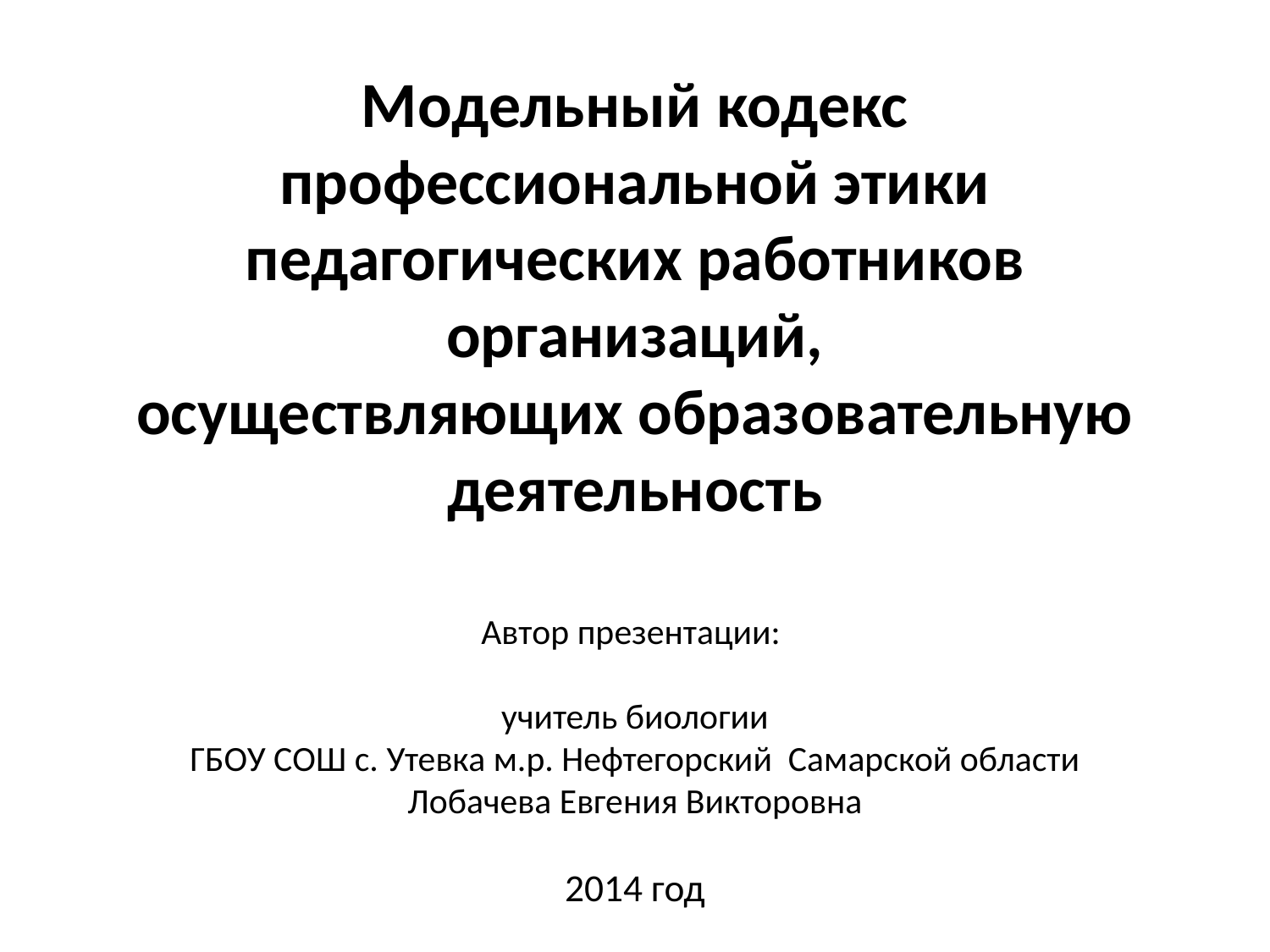

# Модельный кодекс профессиональной этики педагогических работников организаций, осуществляющих образовательную деятельность Автор презентации: учитель биологии ГБОУ СОШ с. Утевка м.р. Нефтегорский  Самарской области Лобачева Евгения Викторовна 2014 год